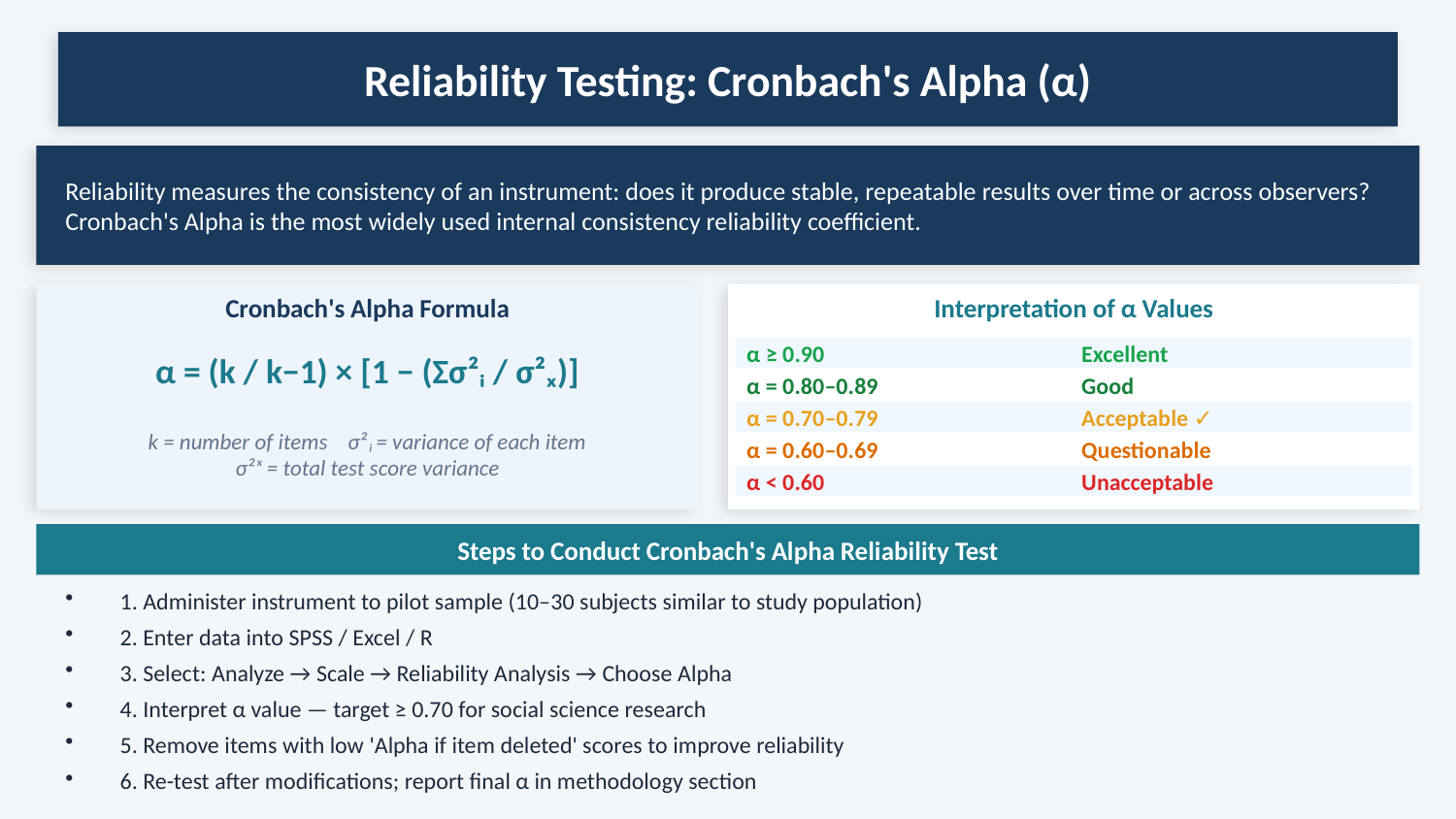

Reliability Testing: Cronbach's Alpha (α)

Reliability measures the consistency of an instrument: does it produce stable, repeatable results over time or across observers? Cronbach's Alpha is the most widely used internal consistency reliability coefficient.

Cronbach's Alpha Formula

Interpretation of α Values
α = (k / k−1) × [1 − (Σσ²ᵢ / σ²ₓ)]

α ≥ 0.90
Excellent

α = 0.80–0.89
Good

α = 0.70–0.79
Acceptable ✓
k = number of items    σ²ᵢ = variance of each item
σ²ₓ = total test score variance

α = 0.60–0.69
Questionable

α < 0.60
Unacceptable

Steps to Conduct Cronbach's Alpha Reliability Test
1. Administer instrument to pilot sample (10–30 subjects similar to study population)
2. Enter data into SPSS / Excel / R
3. Select: Analyze → Scale → Reliability Analysis → Choose Alpha
4. Interpret α value — target ≥ 0.70 for social science research
5. Remove items with low 'Alpha if item deleted' scores to improve reliability
6. Re-test after modifications; report final α in methodology section